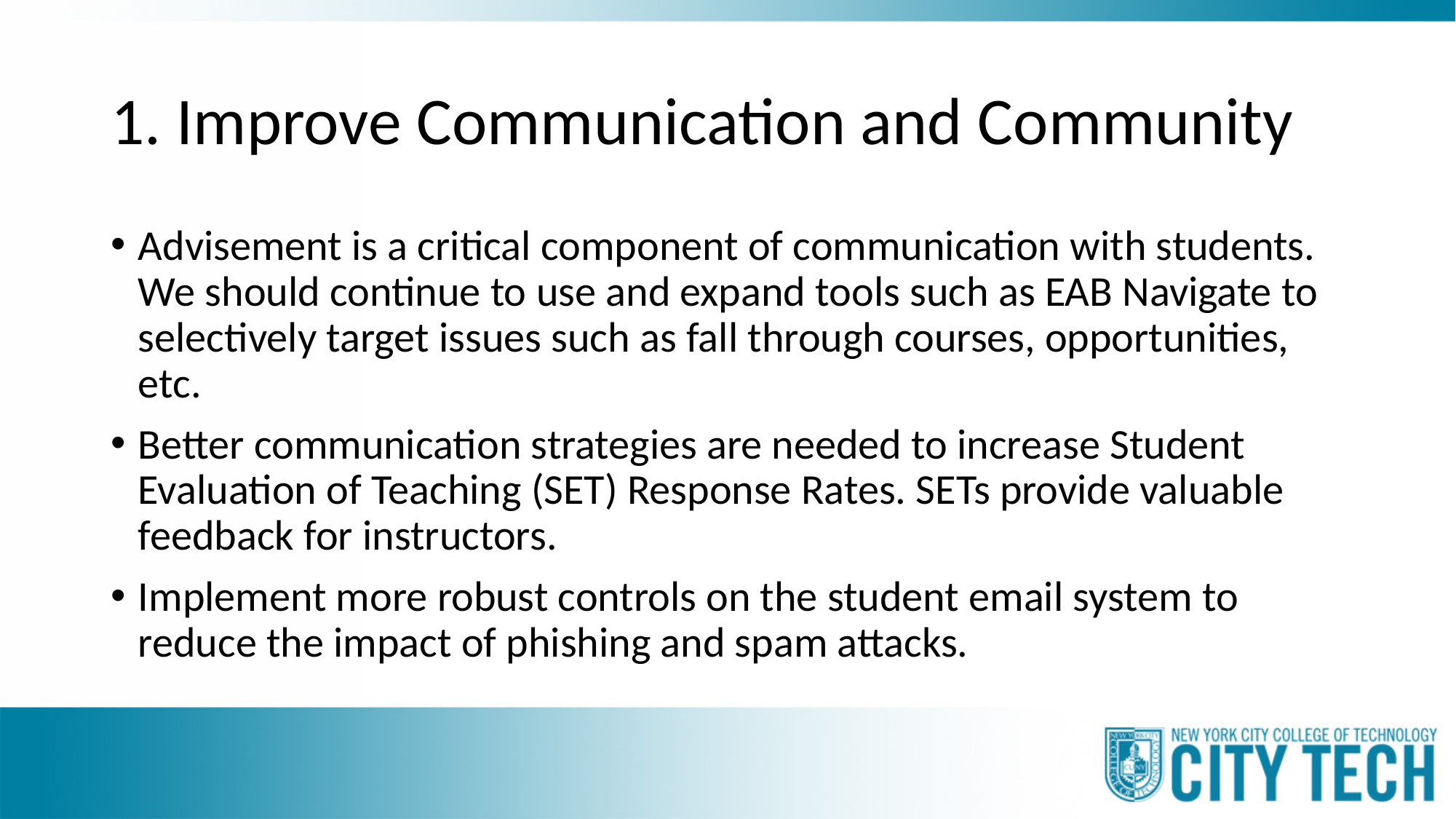

# 1. Improve Communication and Community
Advisement is a critical component of communication with students. We should continue to use and expand tools such as EAB Navigate to selectively target issues such as fall through courses, opportunities, etc.
Better communication strategies are needed to increase Student Evaluation of Teaching (SET) Response Rates. SETs provide valuable feedback for instructors.
Implement more robust controls on the student email system to reduce the impact of phishing and spam attacks.